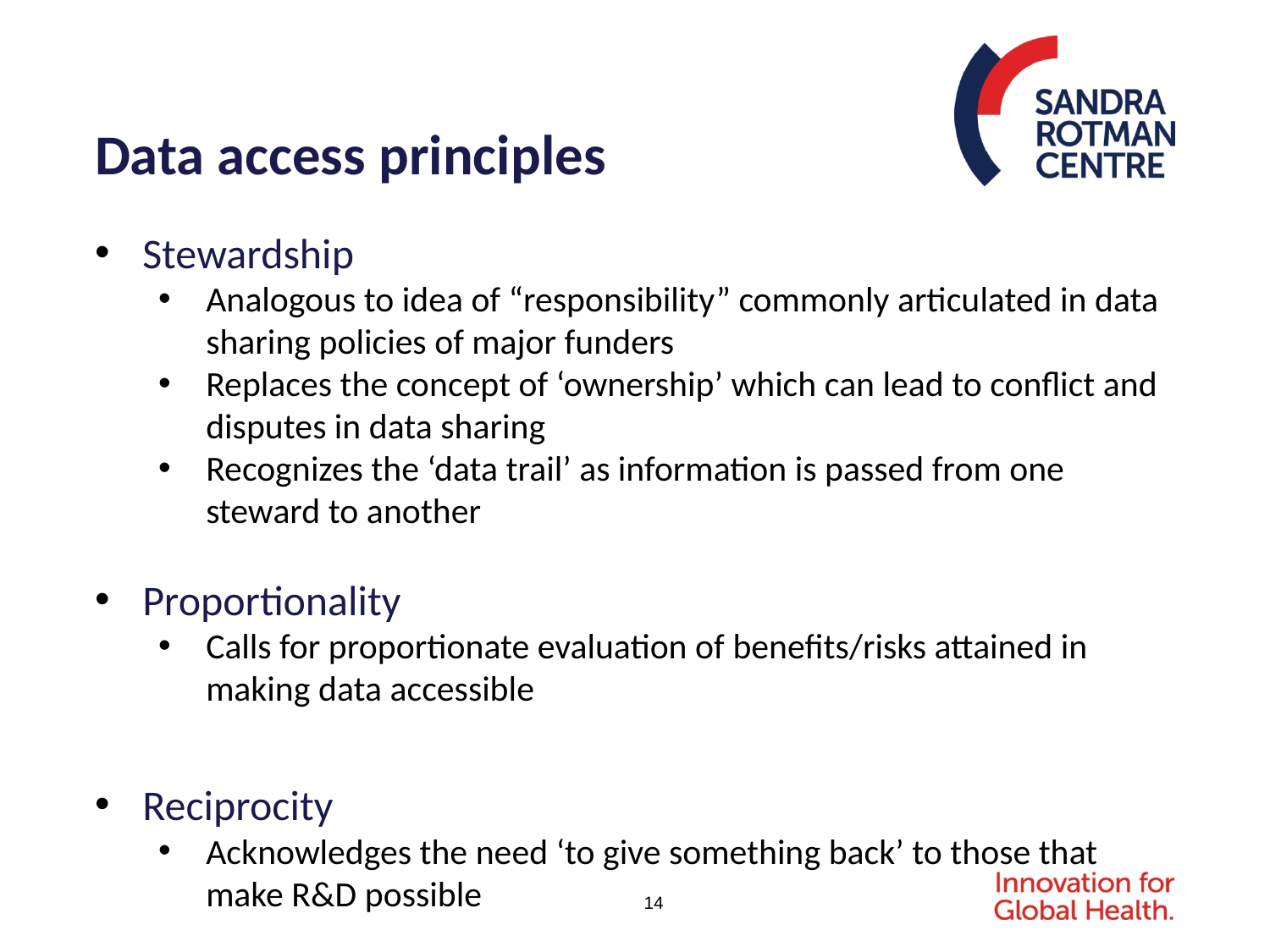

# Data access principles
Stewardship
Analogous to idea of “responsibility” commonly articulated in data sharing policies of major funders
Replaces the concept of ‘ownership’ which can lead to conflict and disputes in data sharing
Recognizes the ‘data trail’ as information is passed from one steward to another

Proportionality
Calls for proportionate evaluation of benefits/risks attained in making data accessible

Reciprocity
Acknowledges the need ‘to give something back’ to those that make R&D possible

14